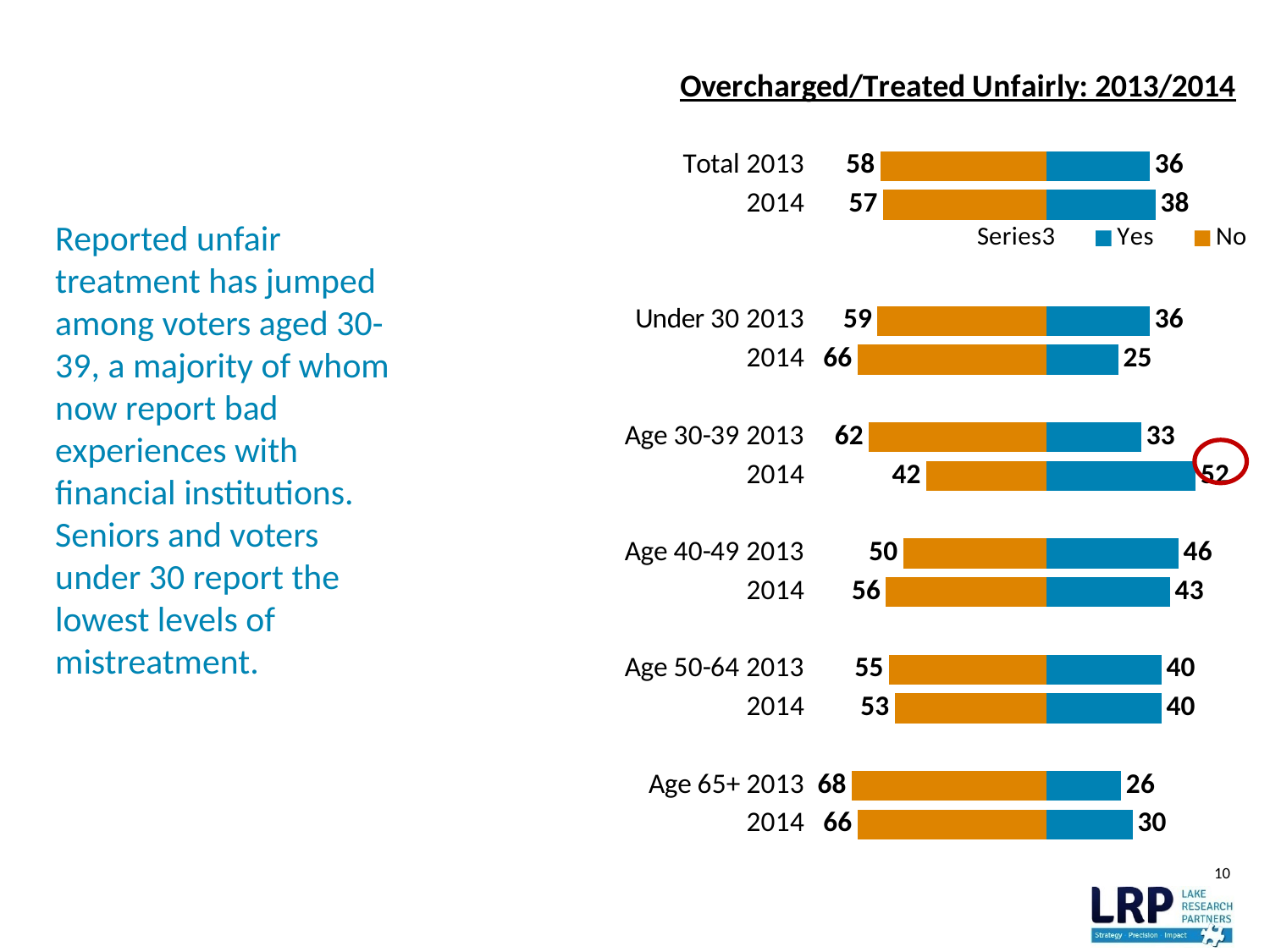

# Reported unfair treatment has jumped among voters aged 30-39, a majority of whom now report bad experiences with financial institutions. Seniors and voters under 30 report the lowest levels of mistreatment.

### Chart: Overcharged/Treated Unfairly: 2013/2014

| Category | No | Yes |  |
|---|---|---|---|
| Total 2013 | -58.0 | 36.0 | None |
| 2014 | -57.0 | 38.0 | None |
|  | None | None | None |
|  | None | None | None |
| Under 30 2013 | -59.0 | 36.0 | None |
| 2014 | -66.0 | 25.0 | None |
|  | None | None | None |
| Age 30-39 2013 | -62.0 | 33.0 | None |
| 2014 | -42.0 | 52.0 | None |
|  | None | None | None |
| Age 40-49 2013 | -50.0 | 46.0 | None |
| 2014 | -56.0 | 43.0 | None |
|  | None | None | None |
| Age 50-64 2013 | -55.0 | 40.0 | None |
| 2014 | -53.0 | 40.0 | None |
|  | None | None | None |
| Age 65+ 2013 | -68.0 | 26.0 | None |
| 2014 | -66.0 | 30.0 | None |
10